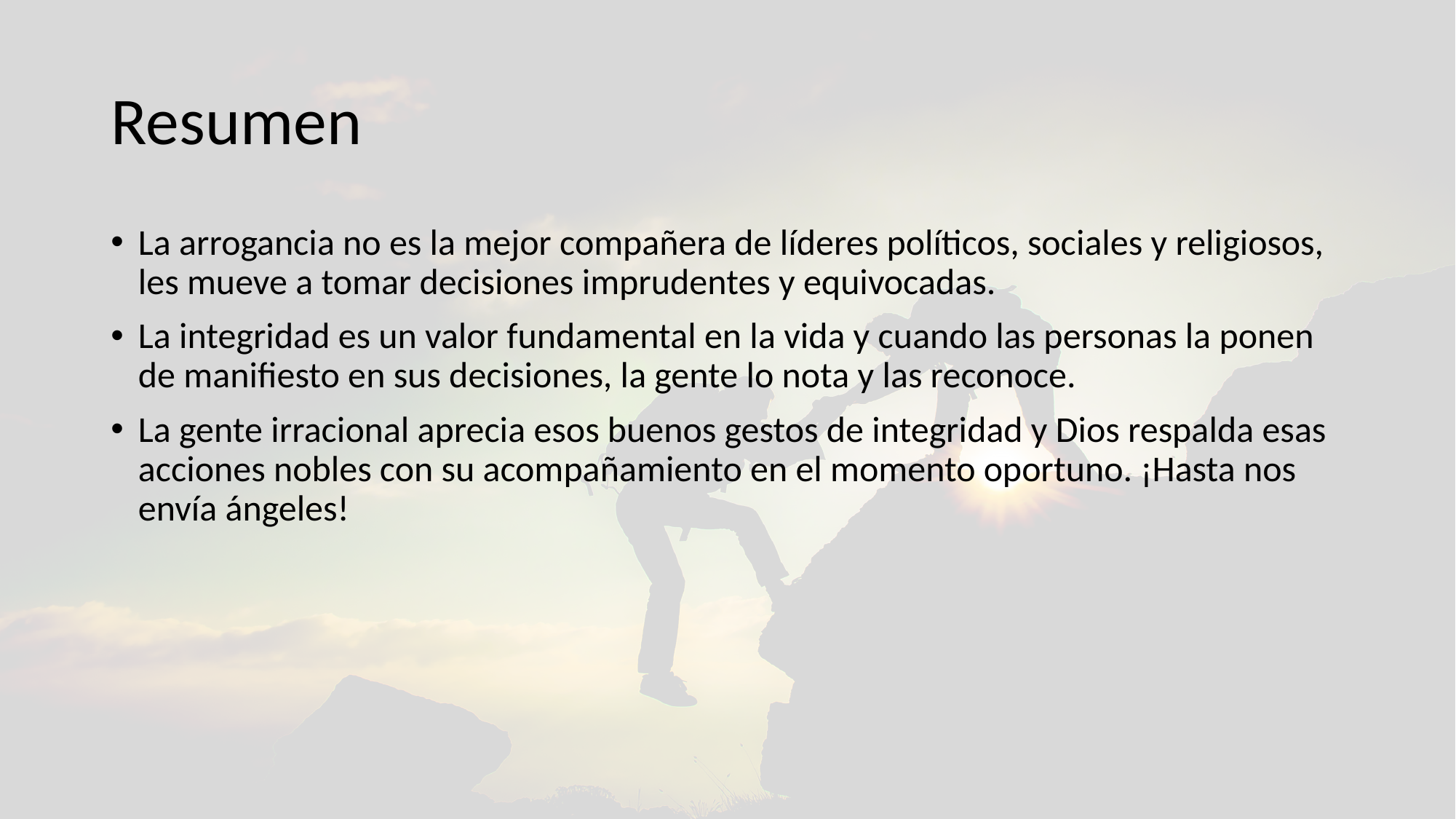

# Resumen
La arrogancia no es la mejor compañera de líderes políticos, sociales y religiosos, les mueve a tomar decisiones imprudentes y equivocadas.
La integridad es un valor fundamental en la vida y cuando las personas la ponen de manifiesto en sus decisiones, la gente lo nota y las reconoce.
La gente irracional aprecia esos buenos gestos de integridad y Dios respalda esas acciones nobles con su acompañamiento en el momento oportuno. ¡Hasta nos envía ángeles!